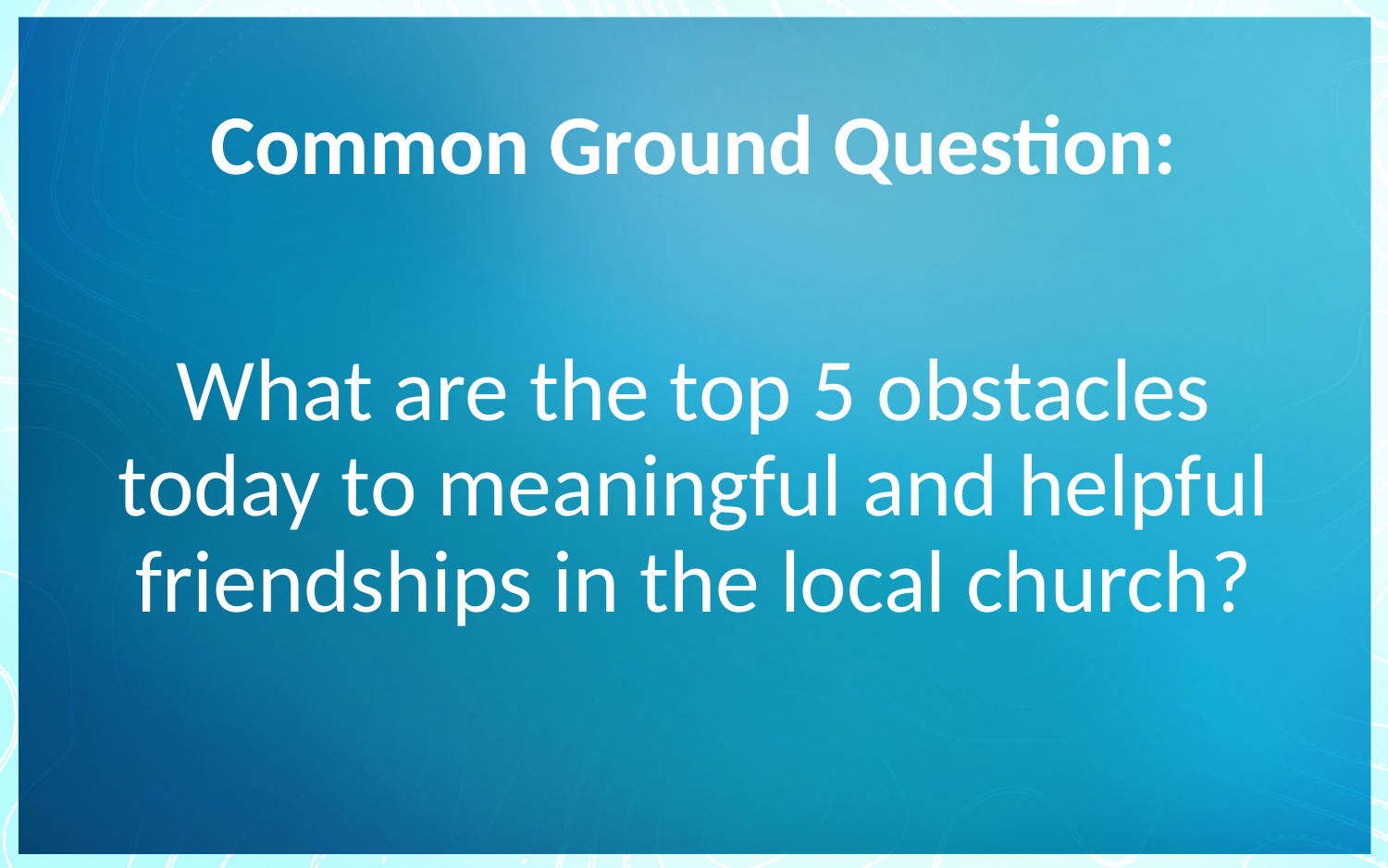

# Common Ground Question:

What are the top 5 obstacles today to meaningful and helpful friendships in the local church?